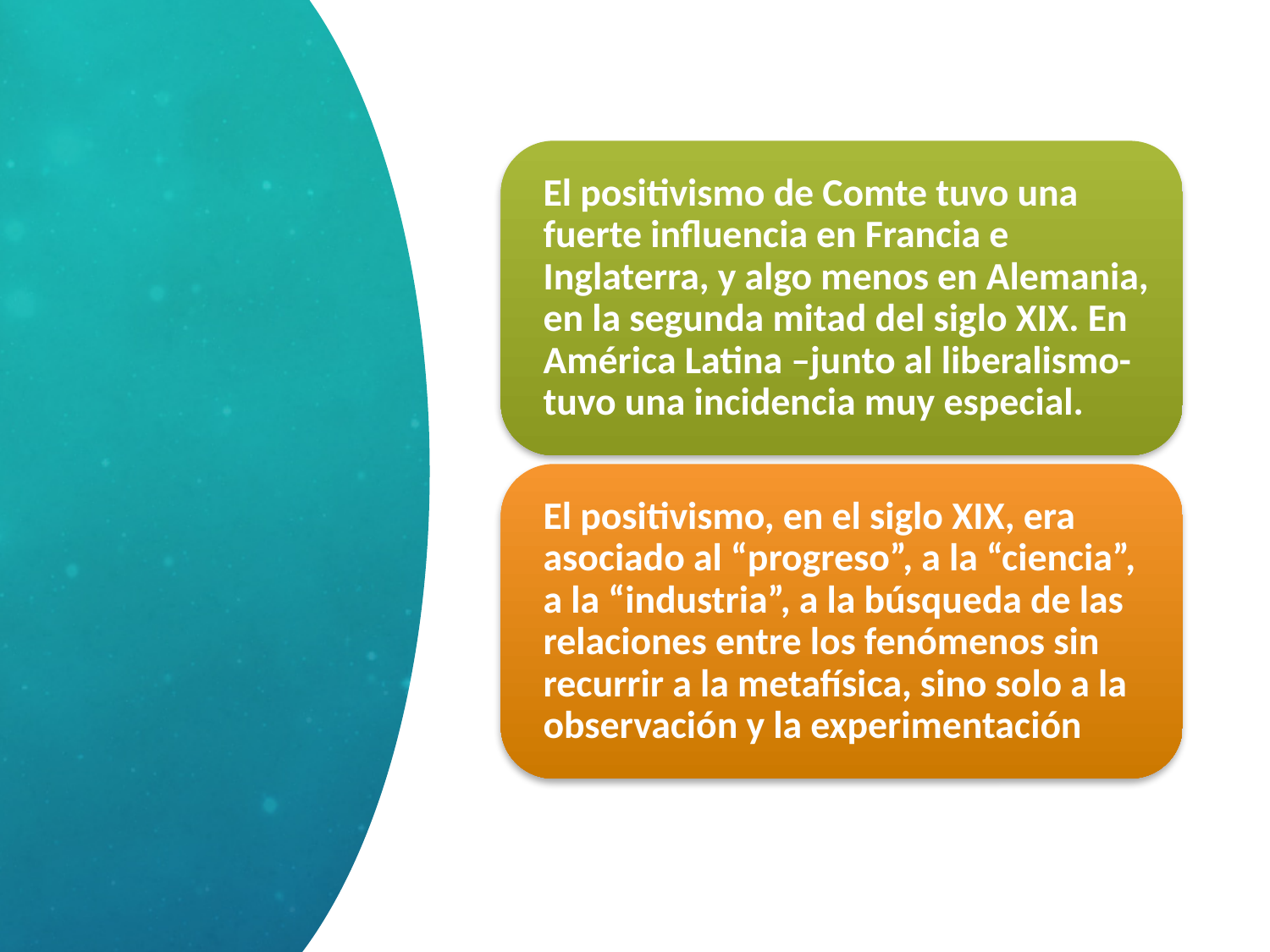

El positivismo de Comte tuvo una fuerte influencia en Francia e Inglaterra, y algo menos en Alemania, en la segunda mitad del siglo XIX. En América Latina –junto al liberalismo- tuvo una incidencia muy especial.
El positivismo, en el siglo XIX, era asociado al “progreso”, a la “ciencia”, a la “industria”, a la búsqueda de las relaciones entre los fenómenos sin recurrir a la metafísica, sino solo a la observación y la experimentación